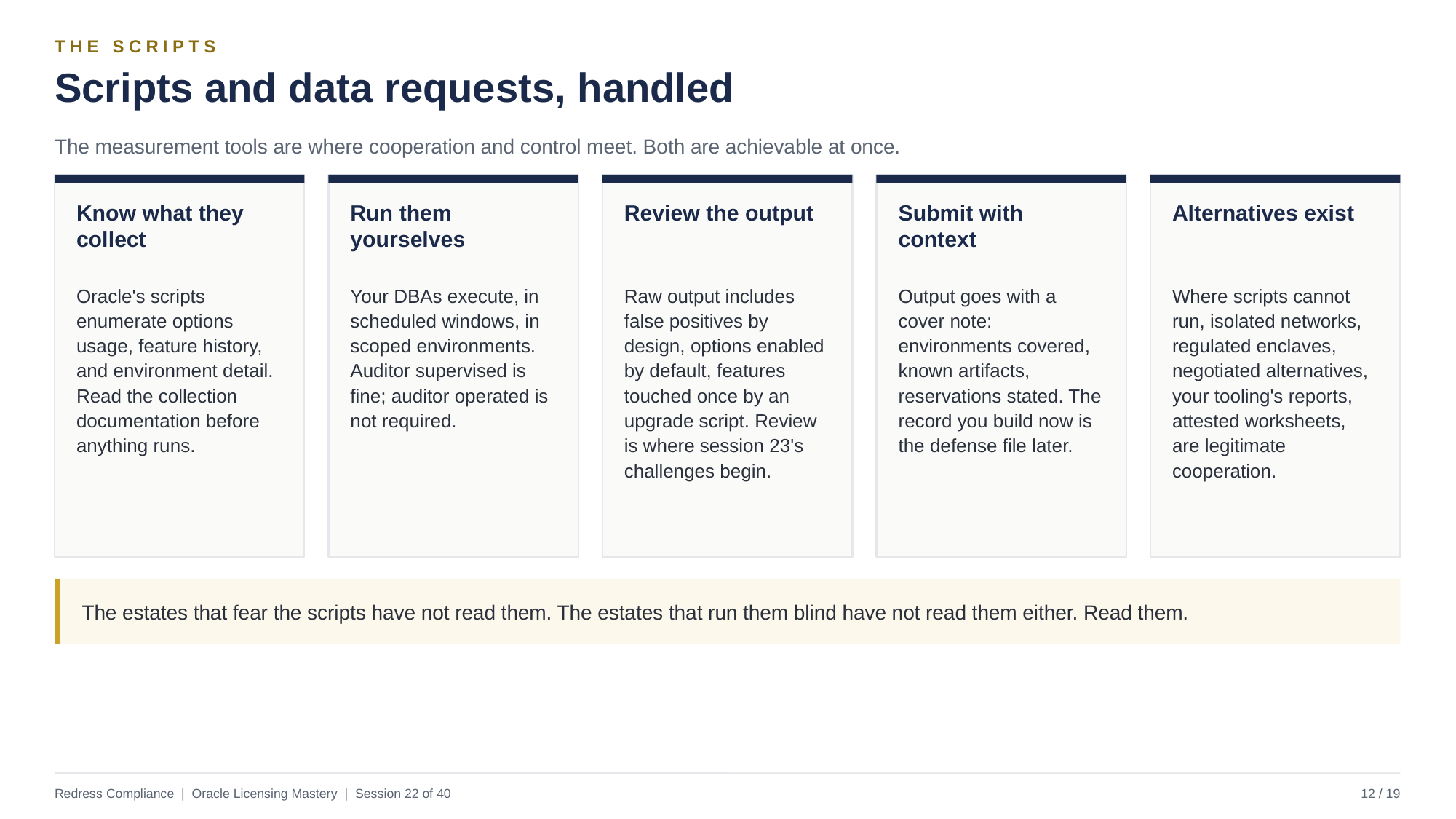

THE SCRIPTS
Scripts and data requests, handled
The measurement tools are where cooperation and control meet. Both are achievable at once.

Know what they collect
Run them yourselves
Review the output
Submit with context
Alternatives exist
Oracle's scripts enumerate options usage, feature history, and environment detail. Read the collection documentation before anything runs.
Your DBAs execute, in scheduled windows, in scoped environments. Auditor supervised is fine; auditor operated is not required.
Raw output includes false positives by design, options enabled by default, features touched once by an upgrade script. Review is where session 23's challenges begin.
Output goes with a cover note: environments covered, known artifacts, reservations stated. The record you build now is the defense file later.
Where scripts cannot run, isolated networks, regulated enclaves, negotiated alternatives, your tooling's reports, attested worksheets, are legitimate cooperation.

The estates that fear the scripts have not read them. The estates that run them blind have not read them either. Read them.

Redress Compliance  |  Oracle Licensing Mastery  |  Session 22 of 40
12 / 19